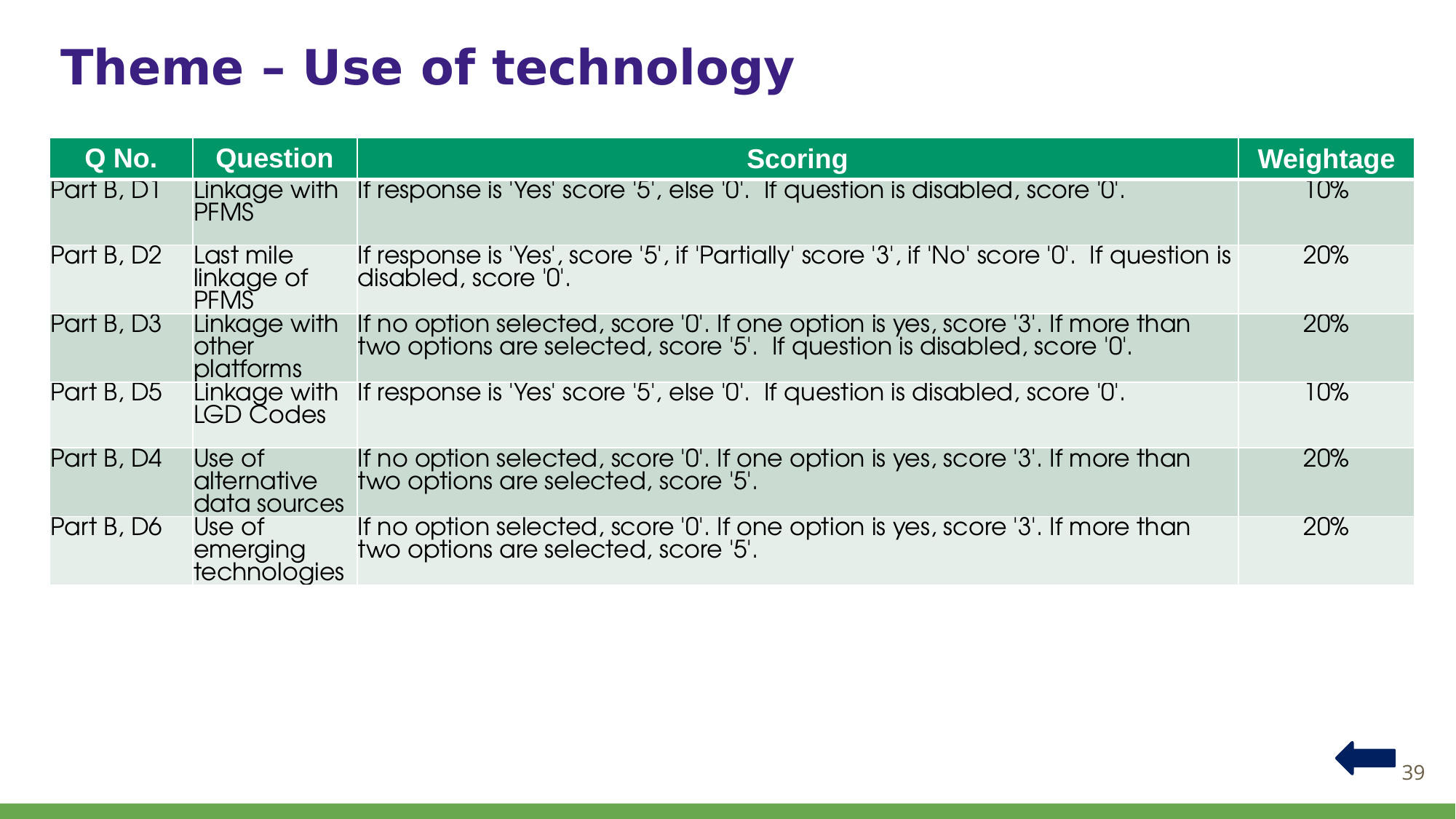

# Theme – Use of technology
| Q No. | Question | Scoring | Weightage |
| --- | --- | --- | --- |
| Part B, D1 | Linkage with PFMS | If response is 'Yes' score '5', else '0'. If question is disabled, score '0'. | 10% |
| Part B, D2 | Last mile linkage of PFMS | If response is 'Yes', score '5', if 'Partially' score '3', if 'No' score '0'. If question is disabled, score '0'. | 20% |
| Part B, D3 | Linkage with other platforms | If no option selected, score '0'. If one option is yes, score '3'. If more than two options are selected, score '5'. If question is disabled, score '0'. | 20% |
| Part B, D5 | Linkage with LGD Codes | If response is 'Yes' score '5', else '0'. If question is disabled, score '0'. | 10% |
| Part B, D4 | Use of alternative data sources | If no option selected, score '0'. If one option is yes, score '3'. If more than two options are selected, score '5'. | 20% |
| Part B, D6 | Use of emerging technologies | If no option selected, score '0'. If one option is yes, score '3'. If more than two options are selected, score '5'. | 20% |

39